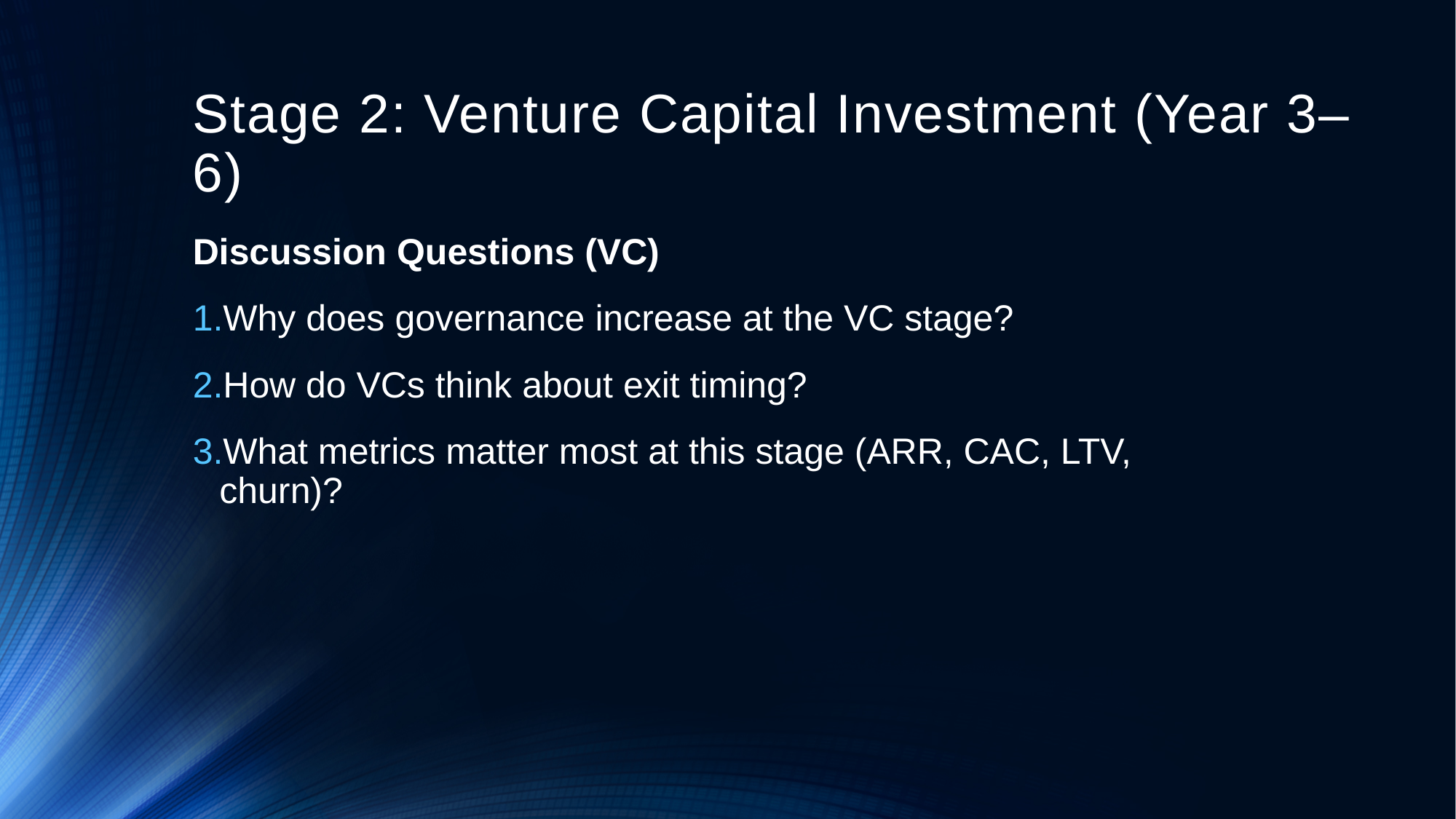

# Stage 2: Venture Capital Investment (Year 3–6)
Discussion Questions (VC)
Why does governance increase at the VC stage?
How do VCs think about exit timing?
What metrics matter most at this stage (ARR, CAC, LTV, churn)?